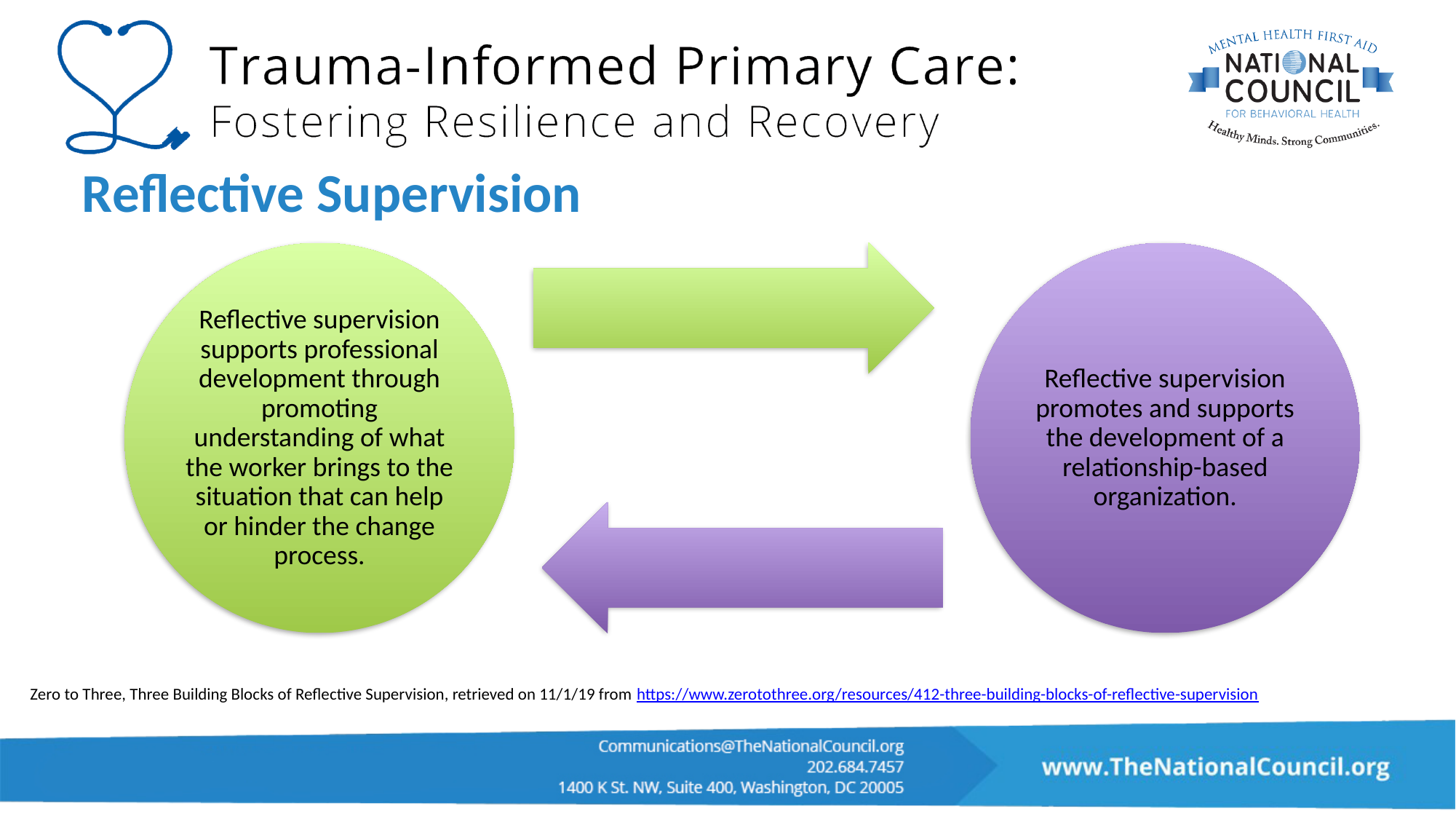

# Reflective Supervision
Reflective supervision supports professional development through promoting understanding of what the worker brings to the situation that can help or hinder the change process.

Reflective supervision promotes and supports the development of a relationship-based organization.

Zero to Three, Three Building Blocks of Reflective Supervision, retrieved on 11/1/19 from https://www.zerotothree.org/resources/412-three-building-blocks-of-reflective-supervision